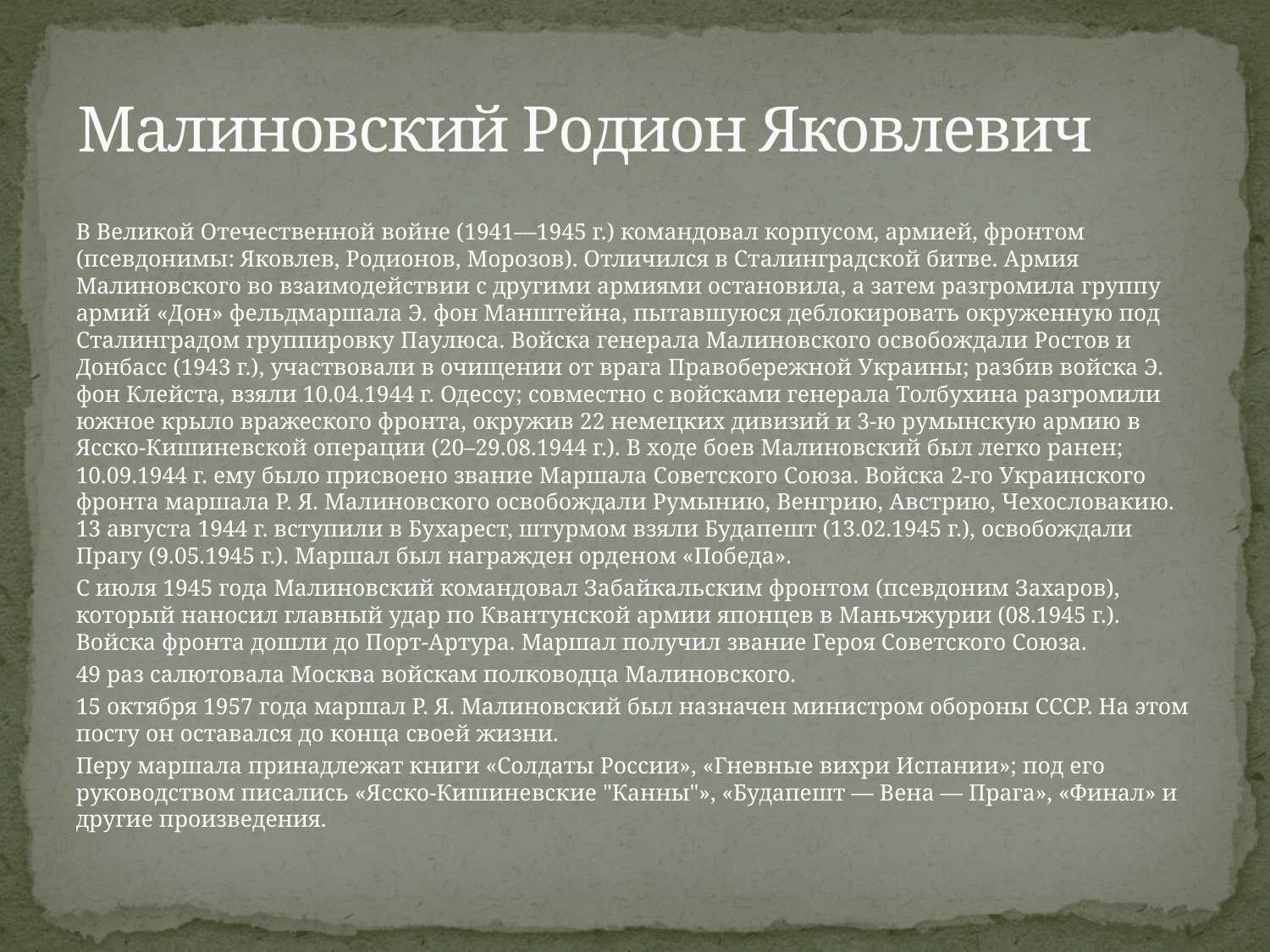

# Малиновский Родион Яковлевич
В Великой Отечественной войне (1941—1945 г.) командовал корпусом, армией, фронтом (псевдонимы: Яковлев, Родионов, Морозов). Отличился в Сталинградской битве. Армия Малиновского во взаимодействии с другими армиями остановила, а затем разгромила группу армий «Дон» фельдмаршала Э. фон Манштейна, пытавшуюся деблокировать окруженную под Сталинградом группировку Паулюса. Войска генерала Малиновского освобождали Ростов и Донбасс (1943 г.), участвовали в очищении от врага Правобережной Украины; разбив войска Э. фон Клейста, взяли 10.04.1944 г. Одессу; совместно с войсками генерала Толбухина разгромили южное крыло вражеского фронта, окружив 22 немецких дивизий и 3-ю румынскую армию в Ясско-Кишиневской операции (20–29.08.1944 г.). В ходе боев Малиновский был легко ранен; 10.09.1944 г. ему было присвоено звание Маршала Советского Союза. Войска 2-го Украинского фронта маршала Р. Я. Малиновского освобождали Румынию, Венгрию, Австрию, Чехословакию. 13 августа 1944 г. вступили в Бухарест, штурмом взяли Будапешт (13.02.1945 г.), освобождали Прагу (9.05.1945 г.). Маршал был награжден орденом «Победа».
С июля 1945 года Малиновский командовал Забайкальским фронтом (псевдоним Захаров), который наносил главный удар по Квантунской армии японцев в Маньчжурии (08.1945 г.). Войска фронта дошли до Порт-Артура. Маршал получил звание Героя Советского Союза.
49 раз салютовала Москва войскам полководца Малиновского.
15 октября 1957 года маршал Р. Я. Малиновский был назначен министром обороны СССР. На этом посту он оставался до конца своей жизни.
Перу маршала принадлежат книги «Солдаты России», «Гневные вихри Испании»; под его руководством писались «Ясско-Кишиневские "Канны"», «Будапешт — Вена — Прага», «Финал» и другие произведения.